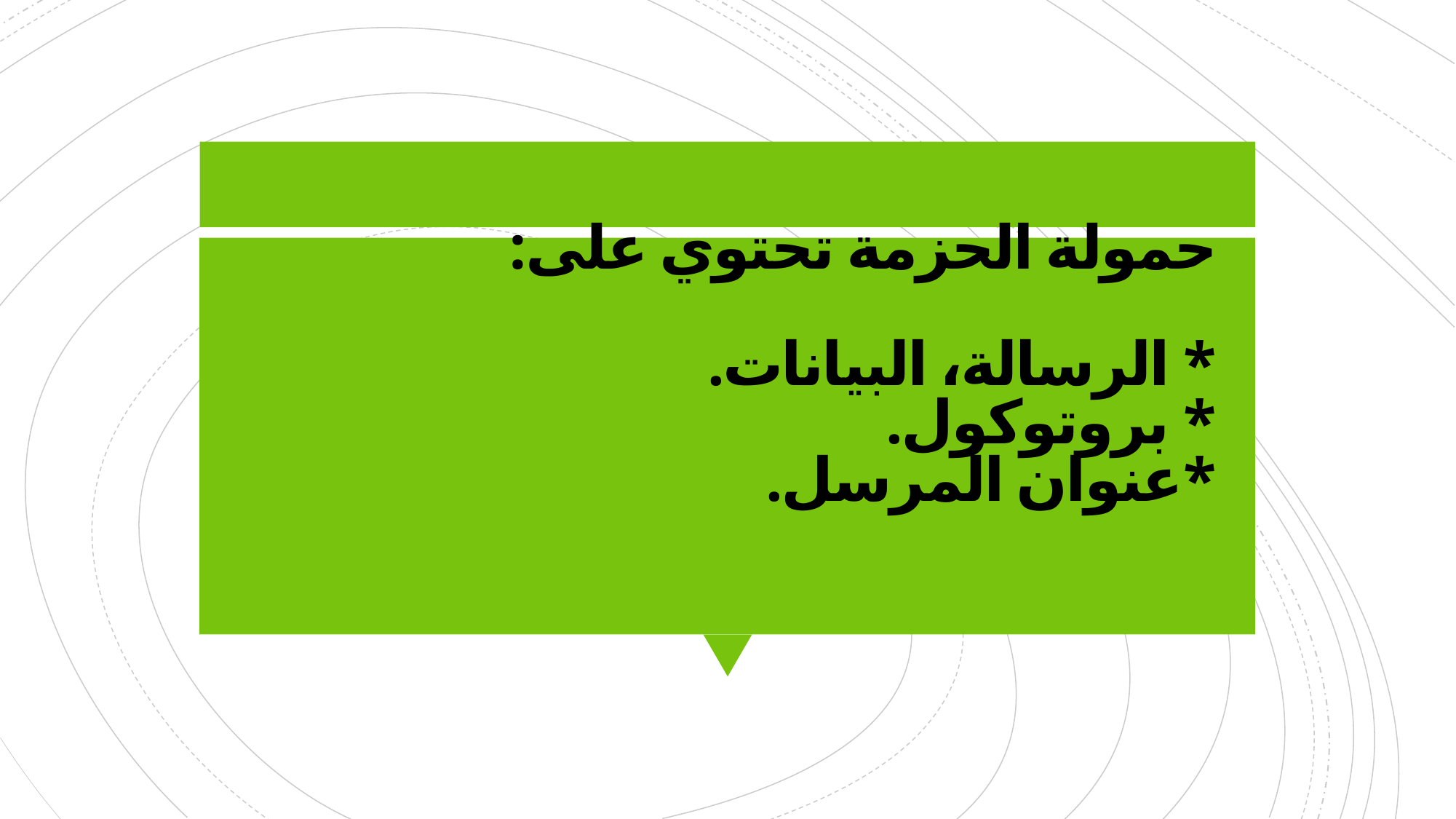

# حمولة الحزمة تحتوي على: * الرسالة، البيانات. * بروتوكول. *عنوان المرسل.